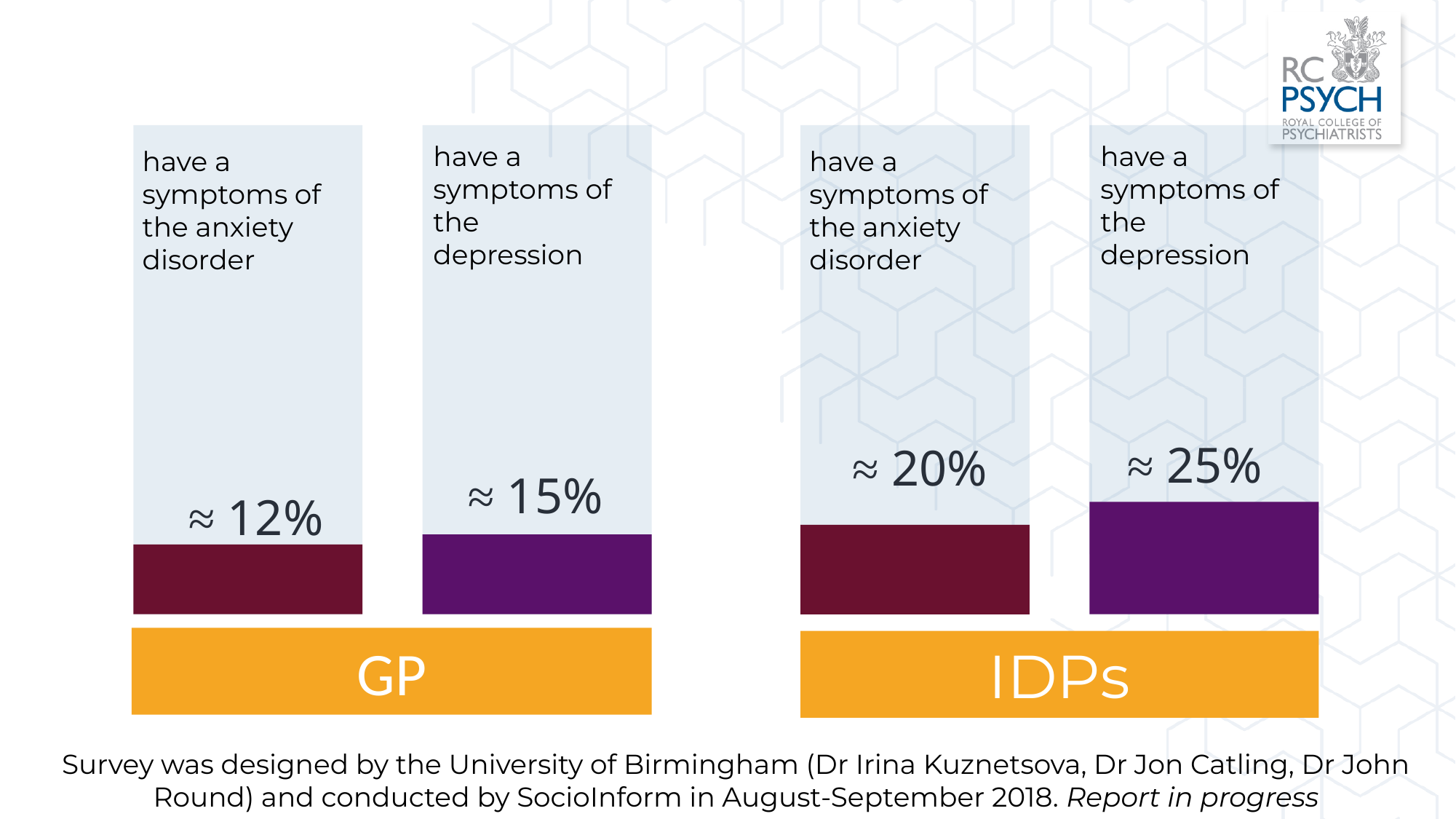

have a symptoms of the depression
have a symptoms of the depression
have a symptoms of the anxiety disorder
have a symptoms of the anxiety disorder

≈ 25%
≈ 20%
≈ 15%
≈ 12%

GP
IDPs
Survey was designed by the University of Birmingham (Dr Irina Kuznetsova, Dr Jon Catling, Dr John Round) and conducted by SocioInform in August-September 2018. Report in progress